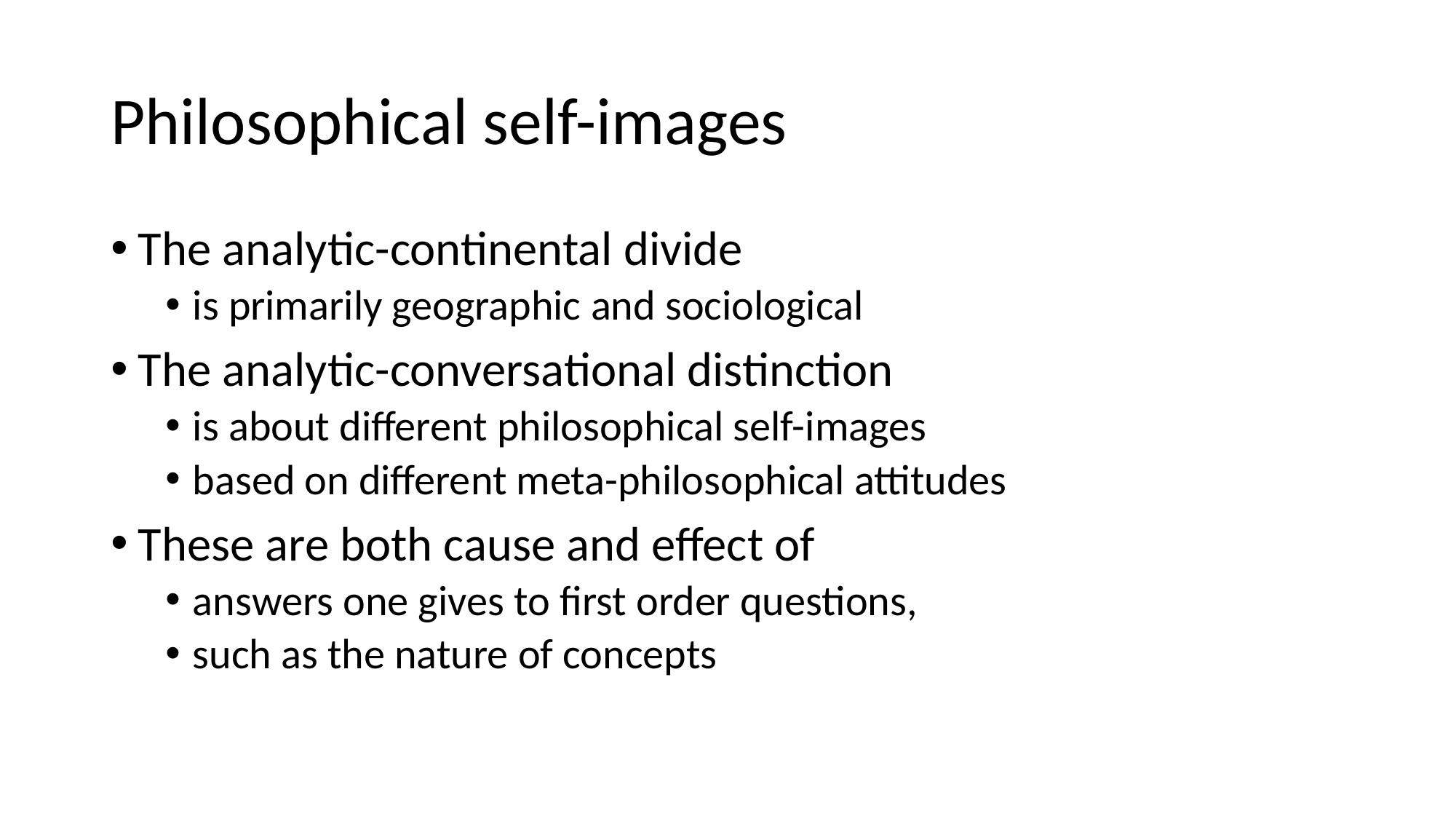

# Philosophical self-images
The analytic-continental divide
is primarily geographic and sociological
The analytic-conversational distinction
is about different philosophical self-images
based on different meta-philosophical attitudes
These are both cause and effect of
answers one gives to first order questions,
such as the nature of concepts